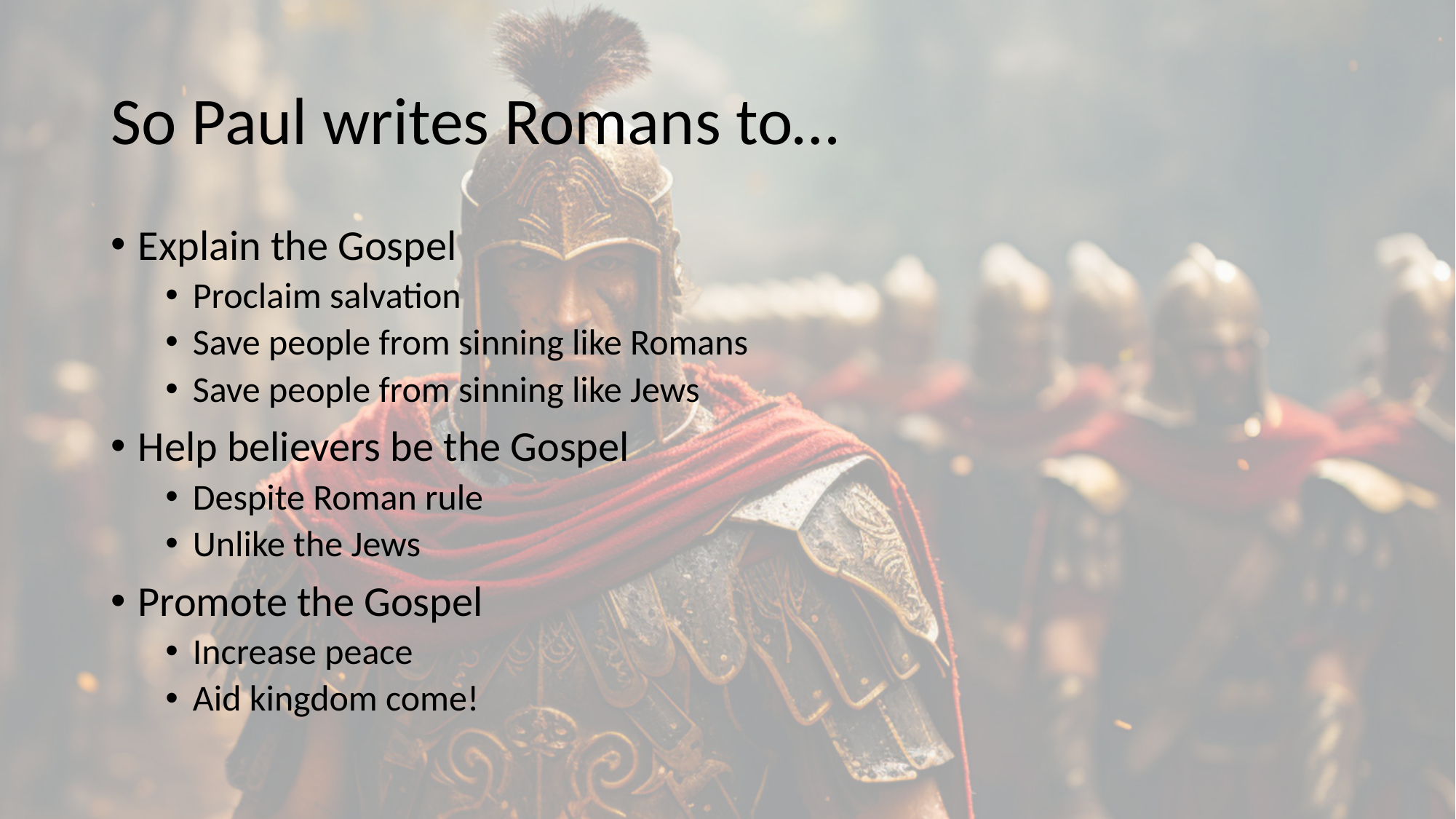

# So Paul writes Romans to…
Explain the Gospel
Proclaim salvation
Save people from sinning like Romans
Save people from sinning like Jews
Help believers be the Gospel
Despite Roman rule
Unlike the Jews
Promote the Gospel
Increase peace
Aid kingdom come!